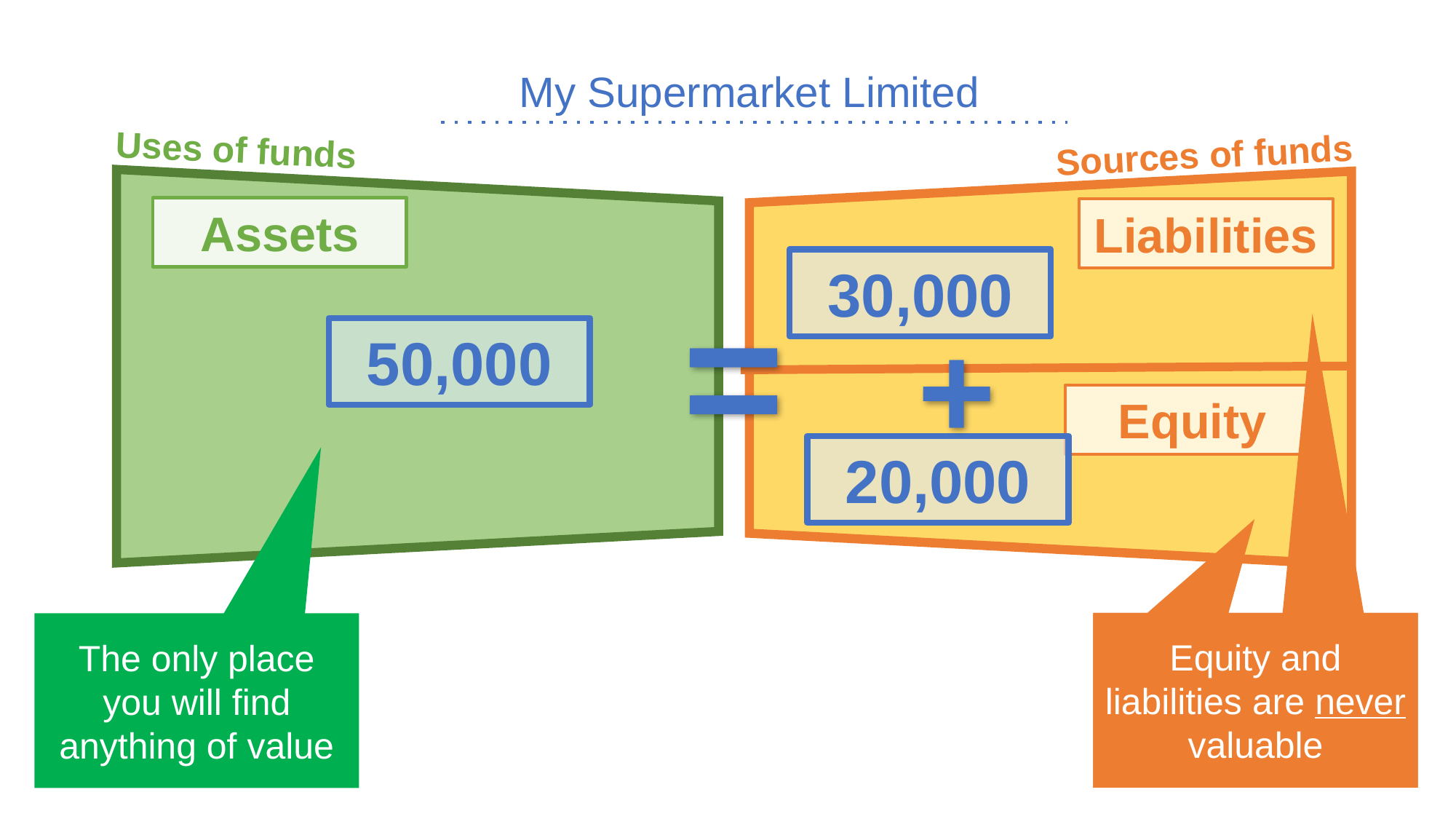

My Supermarket Limited

Uses of funds
Sources of funds

Assets
Liabilities
30,000
=
50,000
+
Equity
20,000
Equity and liabilities are never valuable
Equity and liabilities are never valuable
The only place you will find anything of value